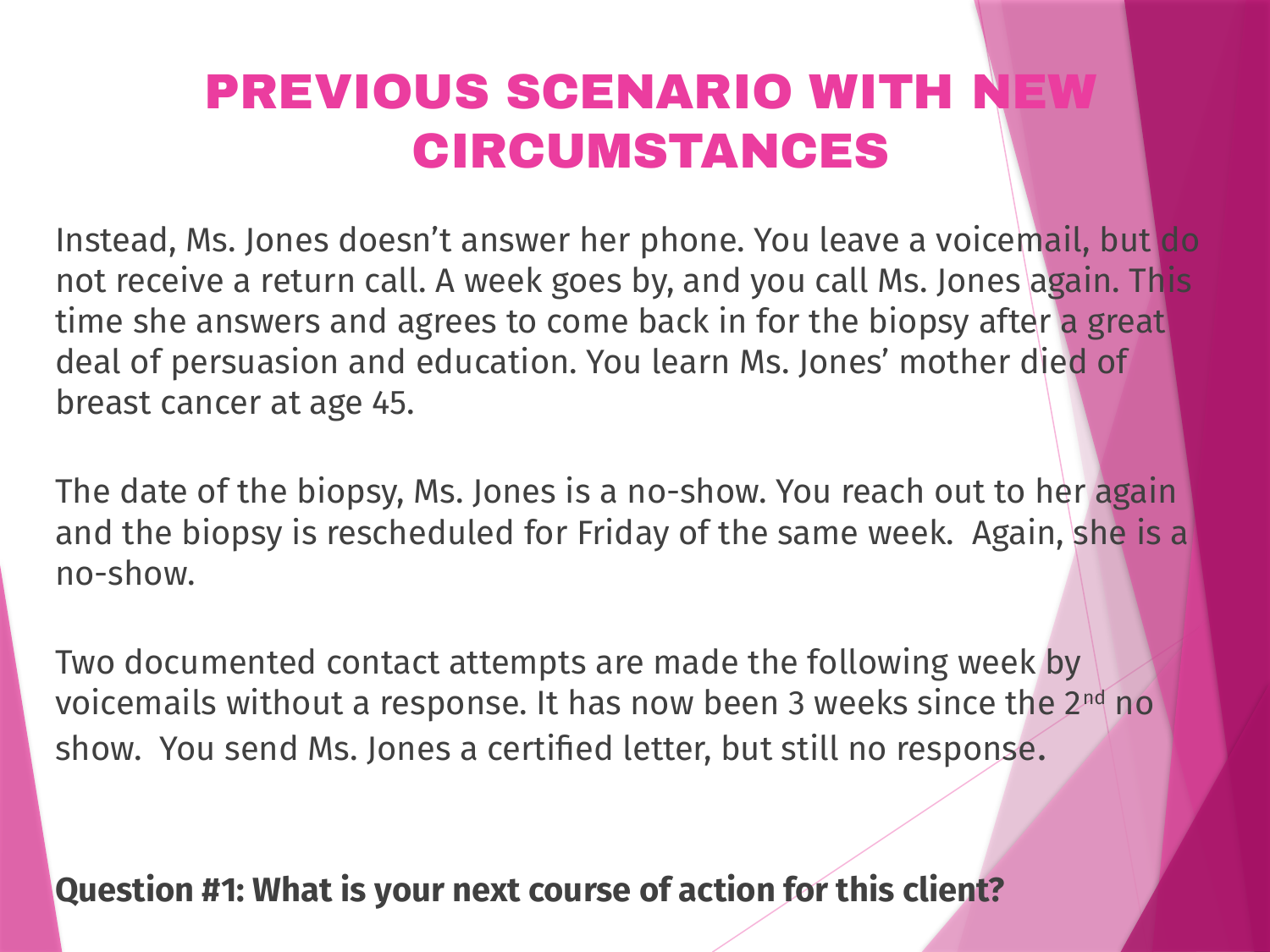

# PREVIOUS SCENARIO WITH NEW CIRCUMSTANCES
Instead, Ms. Jones doesn’t answer her phone. You leave a voicemail, but do not receive a return call. A week goes by, and you call Ms. Jones again. This time she answers and agrees to come back in for the biopsy after a great deal of persuasion and education. You learn Ms. Jones’ mother died of breast cancer at age 45.

The date of the biopsy, Ms. Jones is a no-show. You reach out to her again and the biopsy is rescheduled for Friday of the same week.  Again, she is a no-show.

Two documented contact attempts are made the following week by voicemails without a response. It has now been 3 weeks since the 2nd no show.  You send Ms. Jones a certified letter, but still no response.

Question #1: What is your next course of action for this client?